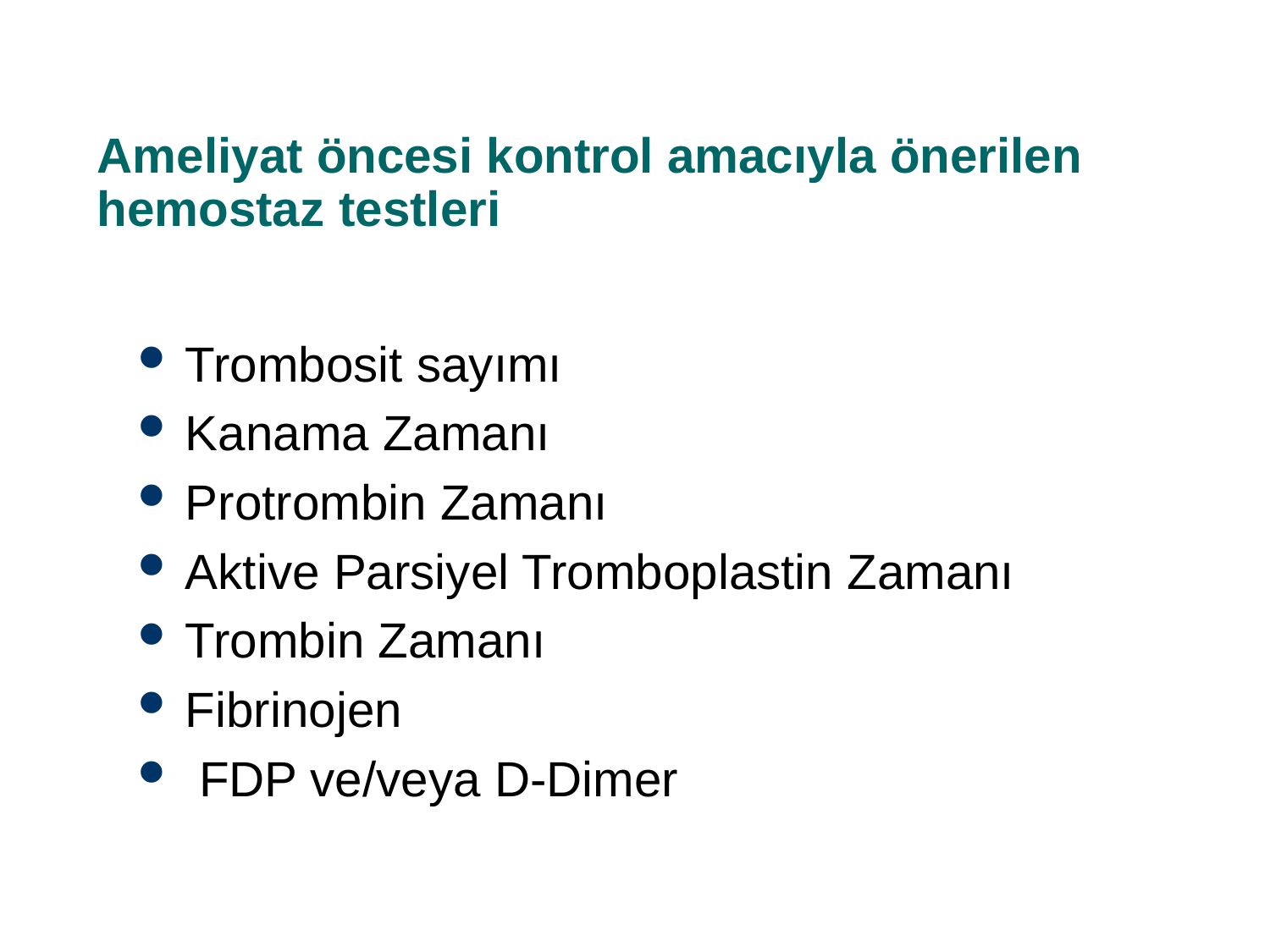

# Ameliyat öncesi kontrol amacıyla önerilen hemostaz testleri
Trombosit sayımı
Kanama Zamanı
Protrombin Zamanı
Aktive Parsiyel Tromboplastin Zamanı
Trombin Zamanı
Fibrinojen
 FDP ve/veya D-Dimer